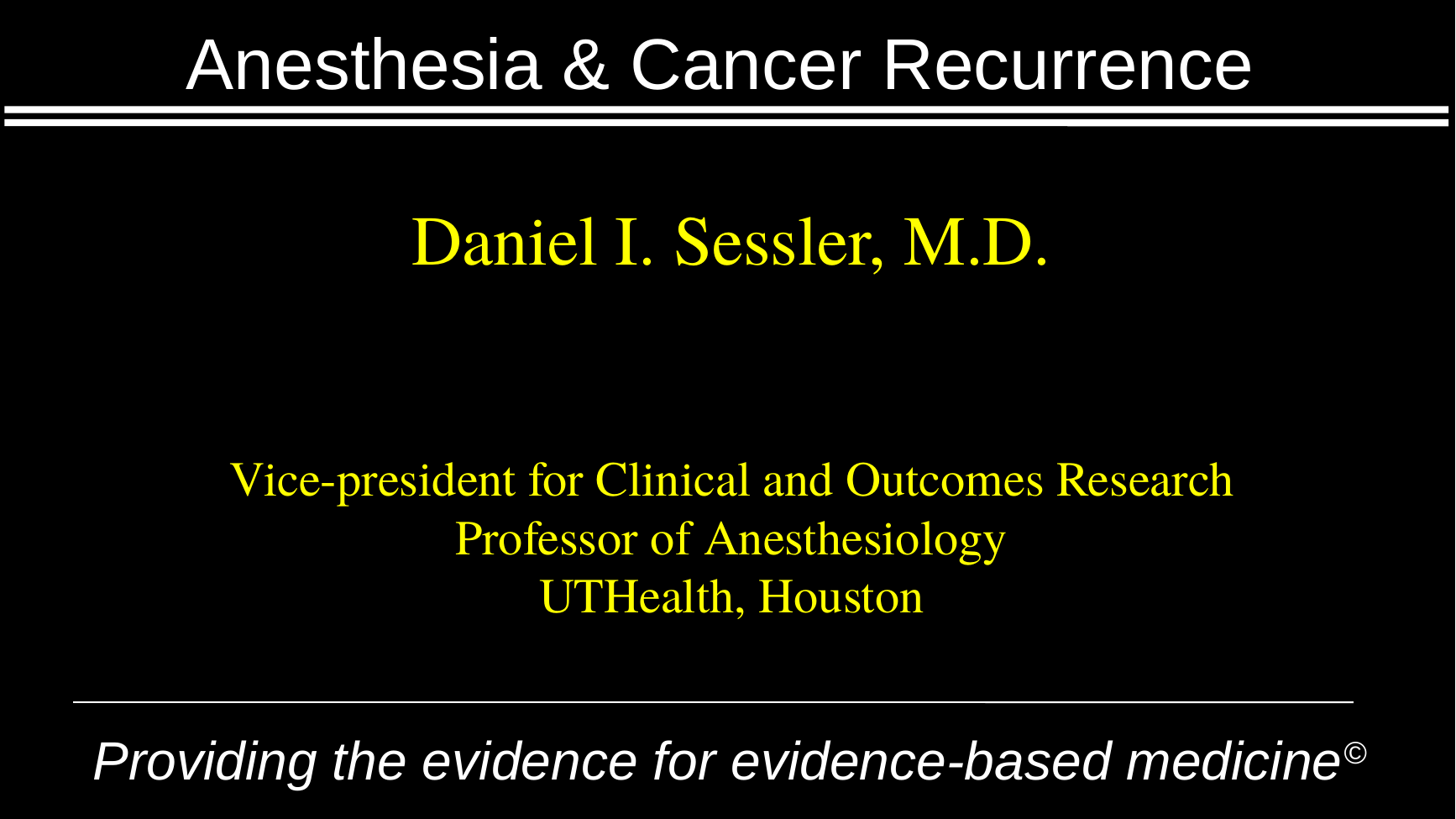

# Anesthesia & Cancer Recurrence
Daniel I. Sessler, M.D.

Vice-president for Clinical and Outcomes Research
Professor of Anesthesiology
UTHealth, Houston

Providing the evidence for evidence-based medicine©